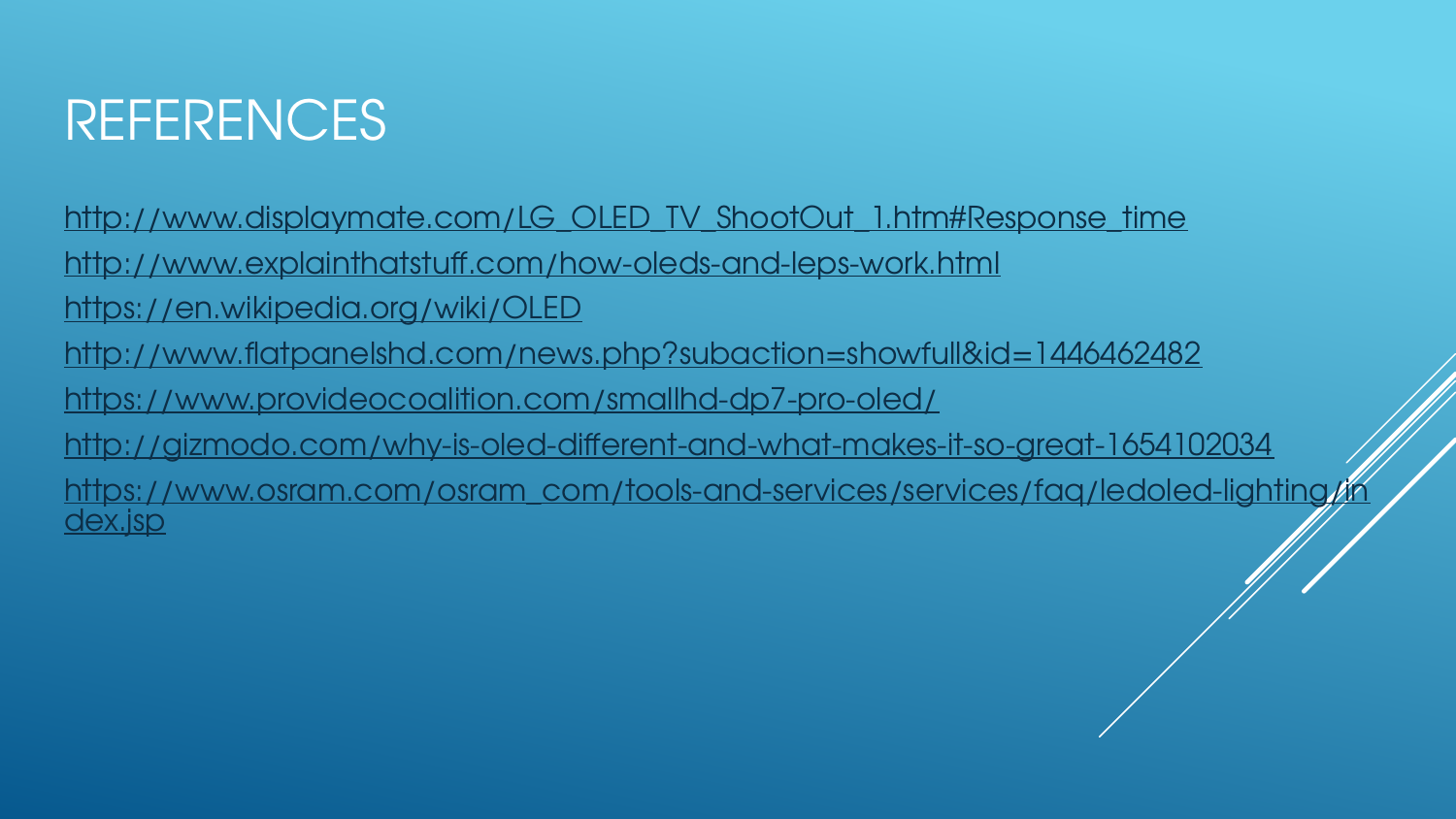

# References
http://www.displaymate.com/LG_OLED_TV_ShootOut_1.htm#Response_time
http://www.explainthatstuff.com/how-oleds-and-leps-work.html
https://en.wikipedia.org/wiki/OLED
http://www.flatpanelshd.com/news.php?subaction=showfull&id=1446462482
https://www.provideocoalition.com/smallhd-dp7-pro-oled/
http://gizmodo.com/why-is-oled-different-and-what-makes-it-so-great-1654102034
https://www.osram.com/osram_com/tools-and-services/services/faq/ledoled-lighting/index.jsp